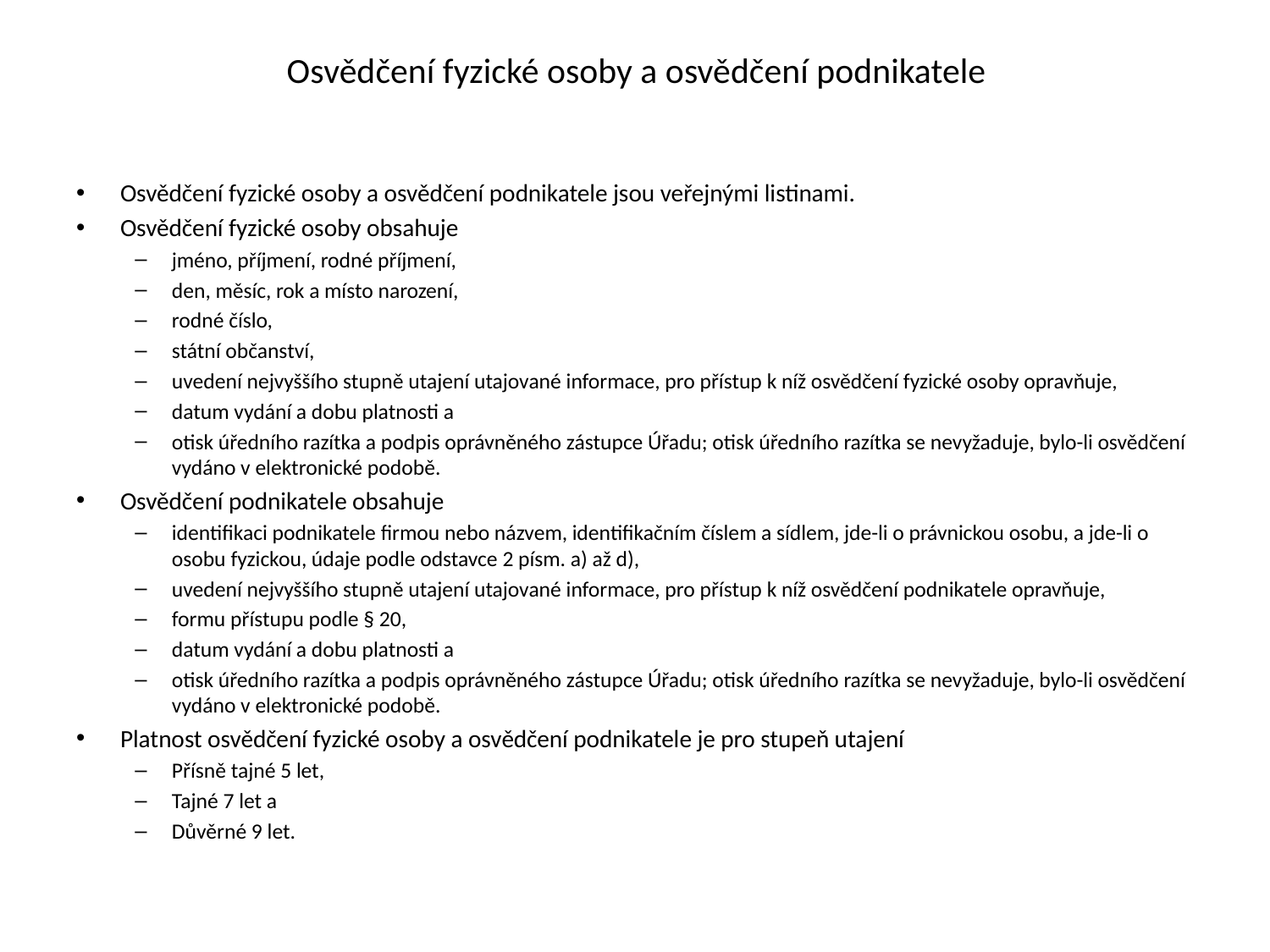

# Osvědčení fyzické osoby a osvědčení podnikatele

Osvědčení fyzické osoby a osvědčení podnikatele jsou veřejnými listinami.
Osvědčení fyzické osoby obsahuje
jméno, příjmení, rodné příjmení,
den, měsíc, rok a místo narození,
rodné číslo,
státní občanství,
uvedení nejvyššího stupně utajení utajované informace, pro přístup k níž osvědčení fyzické osoby opravňuje,
datum vydání a dobu platnosti a
otisk úředního razítka a podpis oprávněného zástupce Úřadu; otisk úředního razítka se nevyžaduje, bylo-li osvědčení vydáno v elektronické podobě.
Osvědčení podnikatele obsahuje
identifikaci podnikatele firmou nebo názvem, identifikačním číslem a sídlem, jde-li o právnickou osobu, a jde-li o osobu fyzickou, údaje podle odstavce 2 písm. a) až d),
uvedení nejvyššího stupně utajení utajované informace, pro přístup k níž osvědčení podnikatele opravňuje,
formu přístupu podle § 20,
datum vydání a dobu platnosti a
otisk úředního razítka a podpis oprávněného zástupce Úřadu; otisk úředního razítka se nevyžaduje, bylo-li osvědčení vydáno v elektronické podobě.
Platnost osvědčení fyzické osoby a osvědčení podnikatele je pro stupeň utajení
Přísně tajné 5 let,
Tajné 7 let a
Důvěrné 9 let.